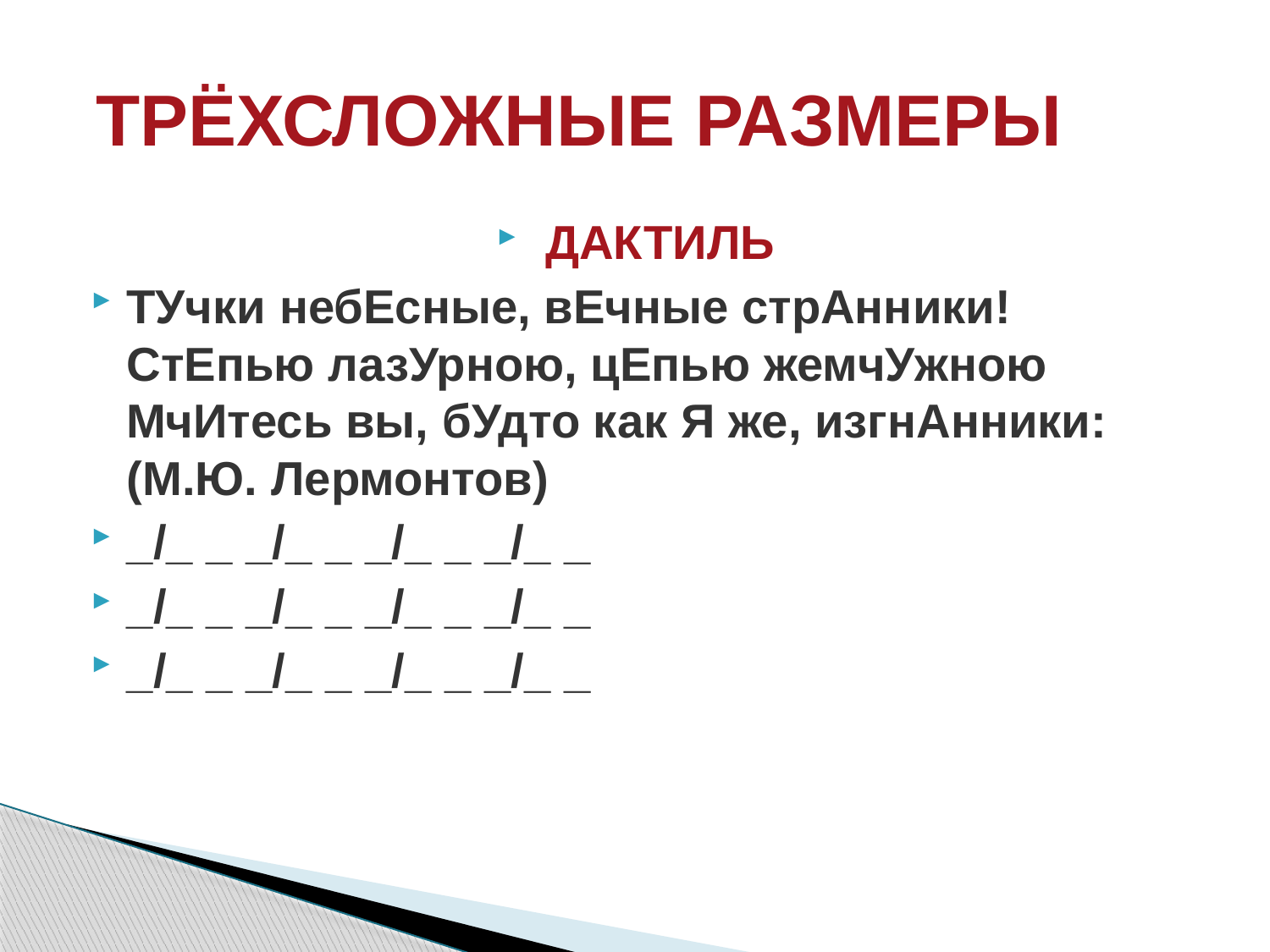

# ТРЁХСЛОЖНЫЕ РАЗМЕРЫ
 ДАКТИЛЬ
ТУчки небЕсные, вЕчные стрАнники!
СтЕпью лазУрною, цЕпью жемчУжною
МчИтесь вы, бУдто как Я же, изгнАнники:
(М.Ю. Лермонтов)
_/_ _ _/_ _ _/_ _ _/_ _
_/_ _ _/_ _ _/_ _ _/_ _
_/_ _ _/_ _ _/_ _ _/_ _